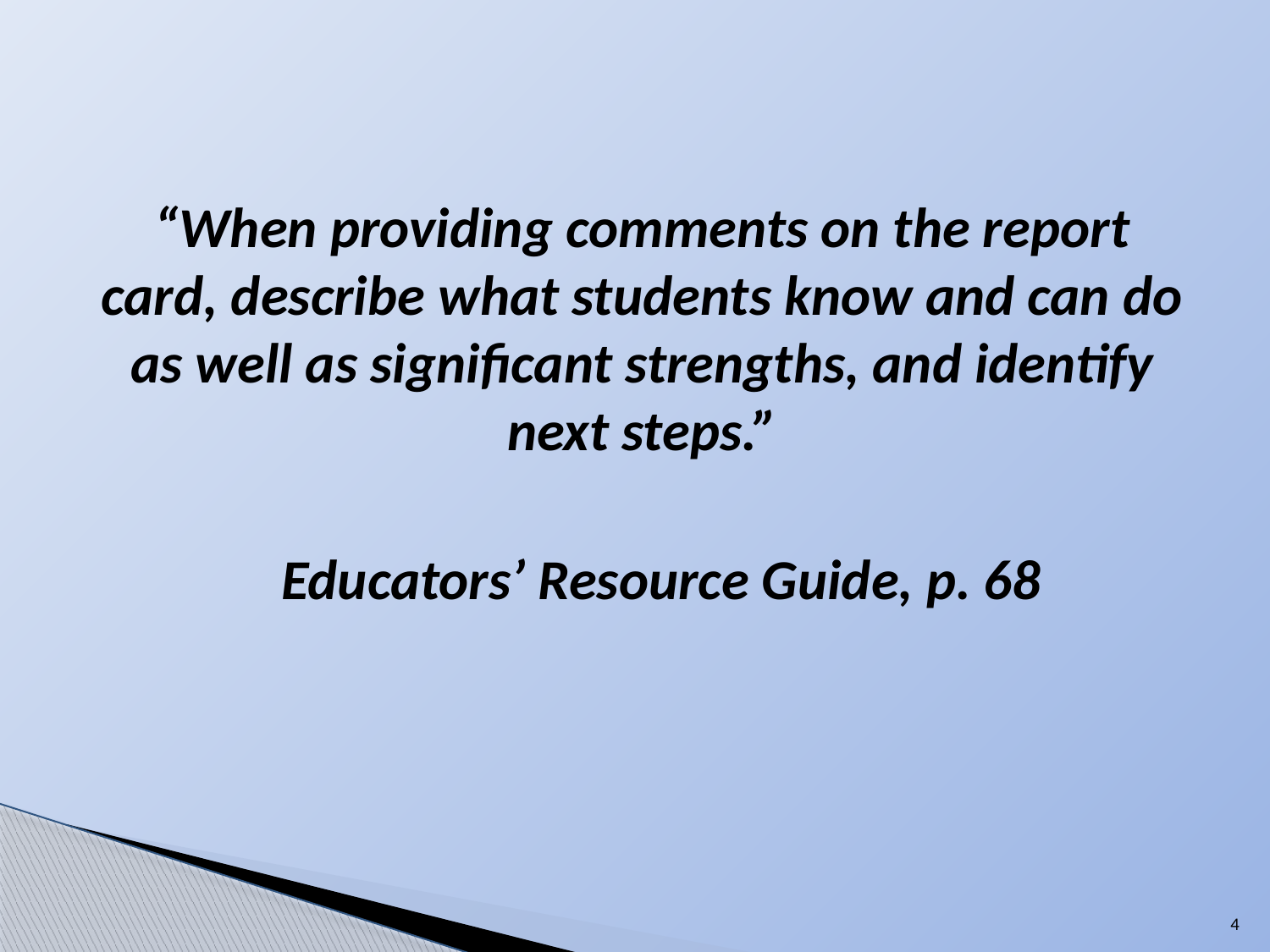

“When providing comments on the report card, describe what students know and can do as well as significant strengths, and identify next steps.”

   Educators’ Resource Guide, p. 68

4